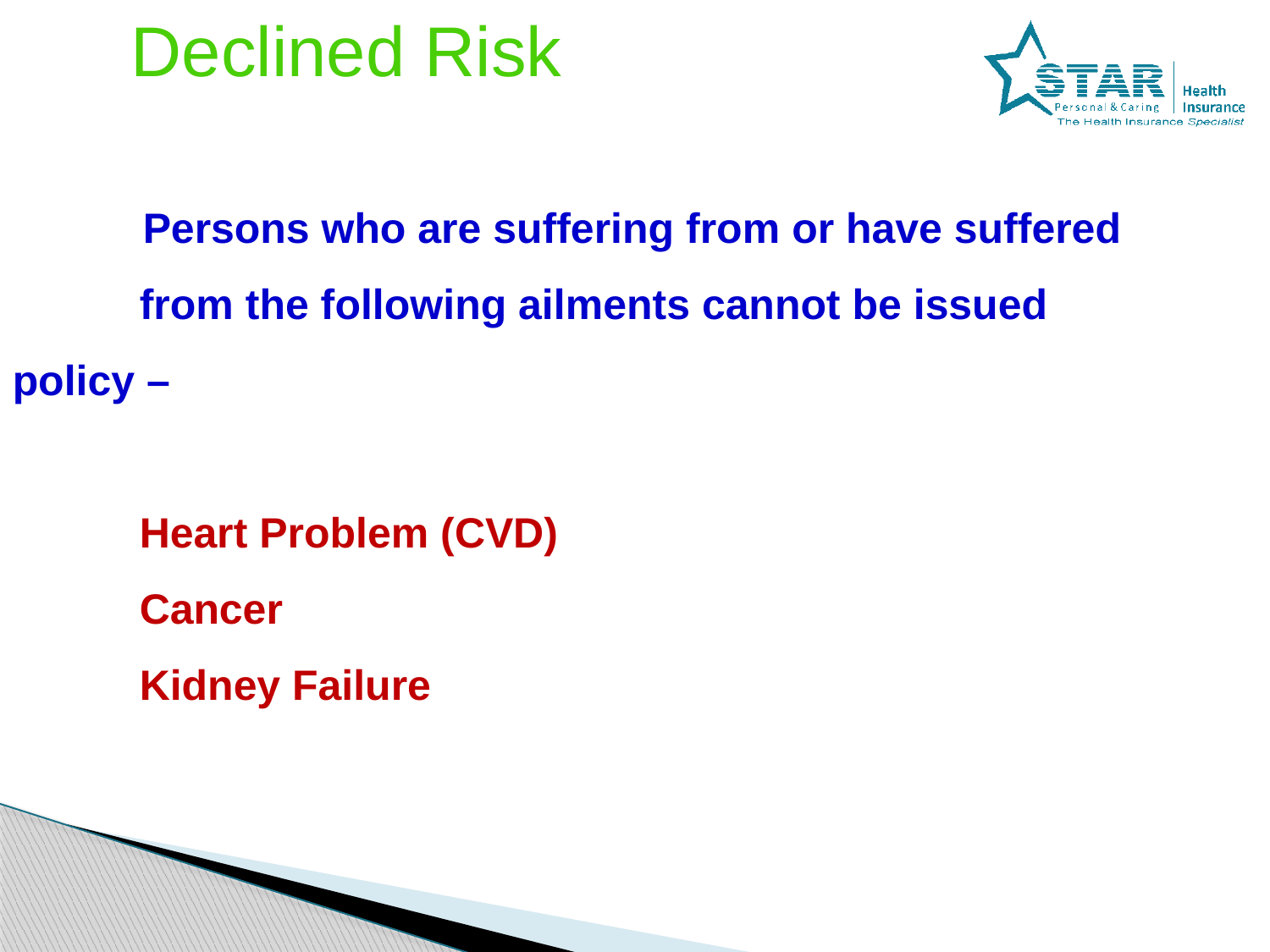

Declined Risk
	 Persons who are suffering from or have suffered
	from the following ailments cannot be issued 	policy –

	Heart Problem (CVD)
	Cancer
	Kidney Failure